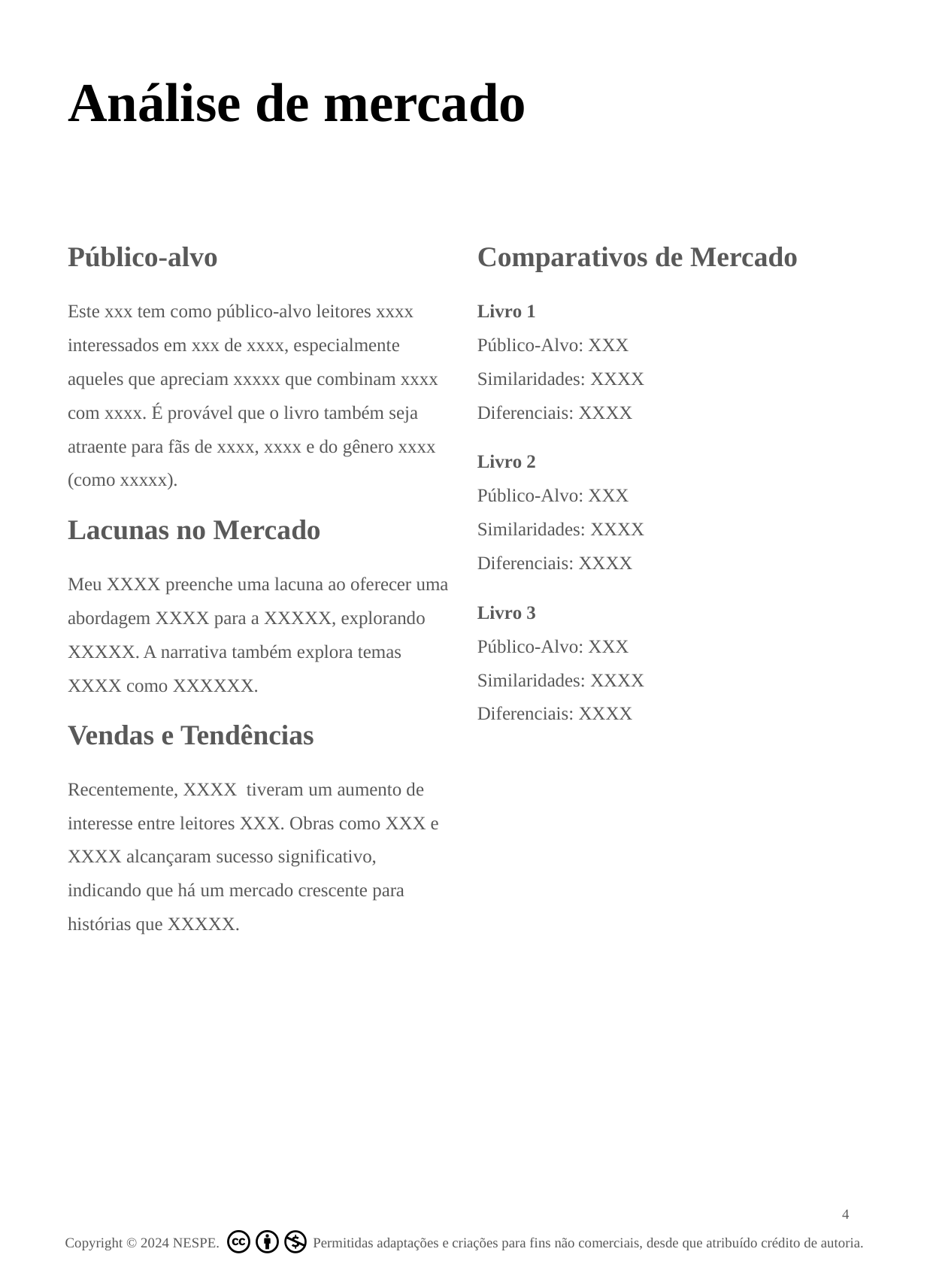

# Análise de mercado
Público-alvo

Escreva quem são os leitores do seu livro e porque vão ler seu livro

Lacuna de mercado

O que seu livro tem de diferente dos outros que poderia ajudar a preencher uma espaço em que haja leitores mas não muitos livros sobre o tema.

Vendas e tendências
Demonstre que você conhece o mercado dizendo o porque o seu livro tem potencial de vendas

Comparativo de mercado

Escolha cerca de três livros semelhantes ao seu. Pontue as similaridades entre eles e realce os diferenciais que fazem o seu livro ser potencialmente melhor do que eles.
Público-alvo
Este xxx tem como público-alvo leitores xxxx interessados em xxx de xxxx, especialmente aqueles que apreciam xxxxx que combinam xxxx com xxxx. É provável que o livro também seja atraente para fãs de xxxx, xxxx e do gênero xxxx (como xxxxx).
Lacunas no Mercado
Meu XXXX preenche uma lacuna ao oferecer uma abordagem XXXX para a XXXXX, explorando XXXXX. A narrativa também explora temas XXXX como XXXXXX.
Vendas e Tendências
Recentemente, XXXX  tiveram um aumento de interesse entre leitores XXX. Obras como XXX e XXXX alcançaram sucesso significativo, indicando que há um mercado crescente para histórias que XXXXX.

Comparativos de Mercado
Livro 1
Público-Alvo: XXX
Similaridades: XXXX
Diferenciais: XXXX
Livro 2
Público-Alvo: XXX
Similaridades: XXXX
Diferenciais: XXXX
Livro 3
Público-Alvo: XXX
Similaridades: XXXX
Diferenciais: XXXX